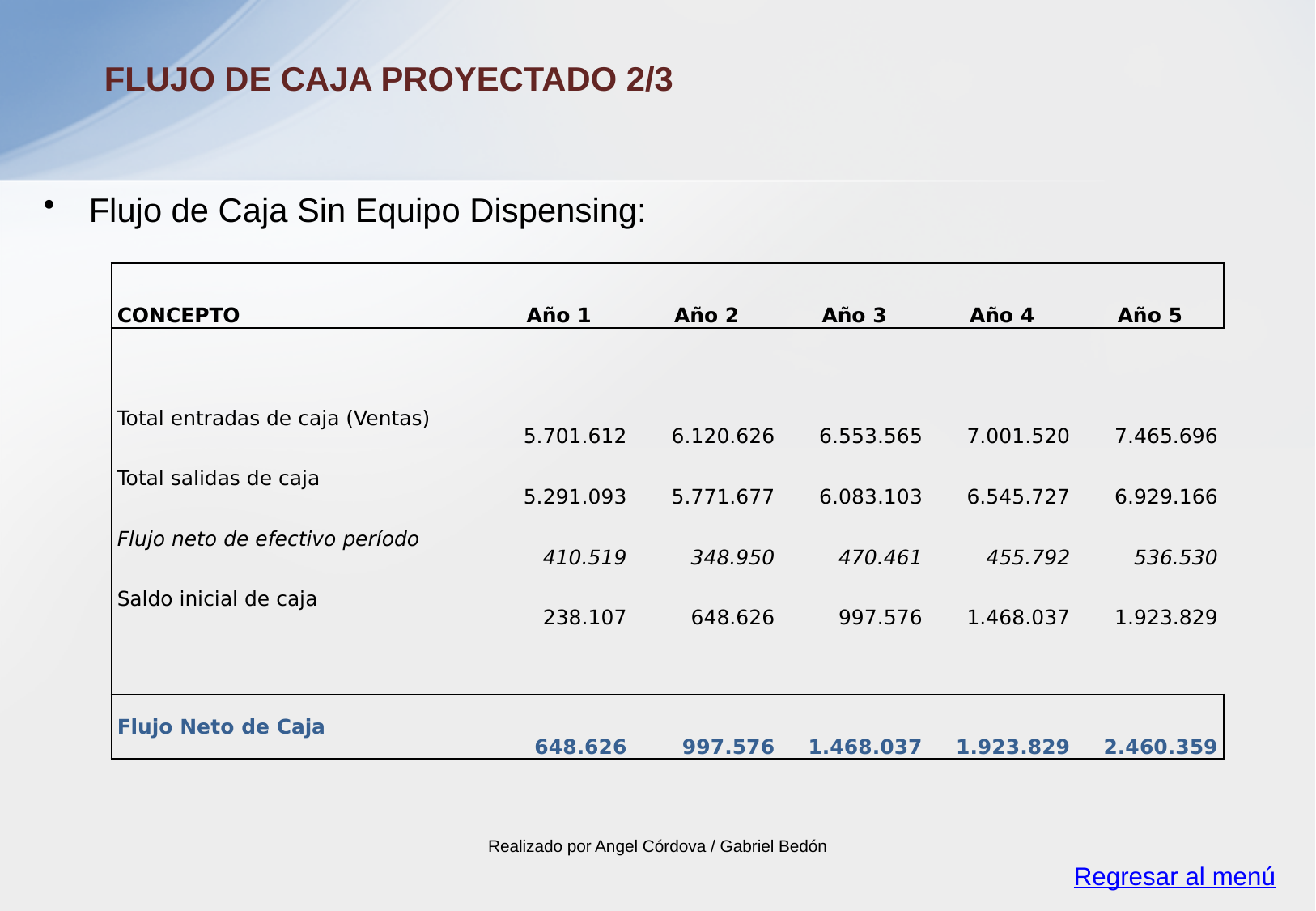

FLUJO DE CAJA PROYECTADO 2/3

Flujo de Caja Sin Equipo Dispensing:

| CONCEPTO | Año 1 | Año 2 | Año 3 | Año 4 | Año 5 |
| --- | --- | --- | --- | --- | --- |
|  |  |  |  |  |  |
| Total entradas de caja (Ventas) | 5.701.612 | 6.120.626 | 6.553.565 | 7.001.520 | 7.465.696 |
| Total salidas de caja | 5.291.093 | 5.771.677 | 6.083.103 | 6.545.727 | 6.929.166 |
| Flujo neto de efectivo período | 410.519 | 348.950 | 470.461 | 455.792 | 536.530 |
| Saldo inicial de caja | 238.107 | 648.626 | 997.576 | 1.468.037 | 1.923.829 |
|  |  |  |  |  |  |
| Flujo Neto de Caja | 648.626 | 997.576 | 1.468.037 | 1.923.829 | 2.460.359 |
Realizado por Angel Córdova / Gabriel Bedón
Regresar al menú